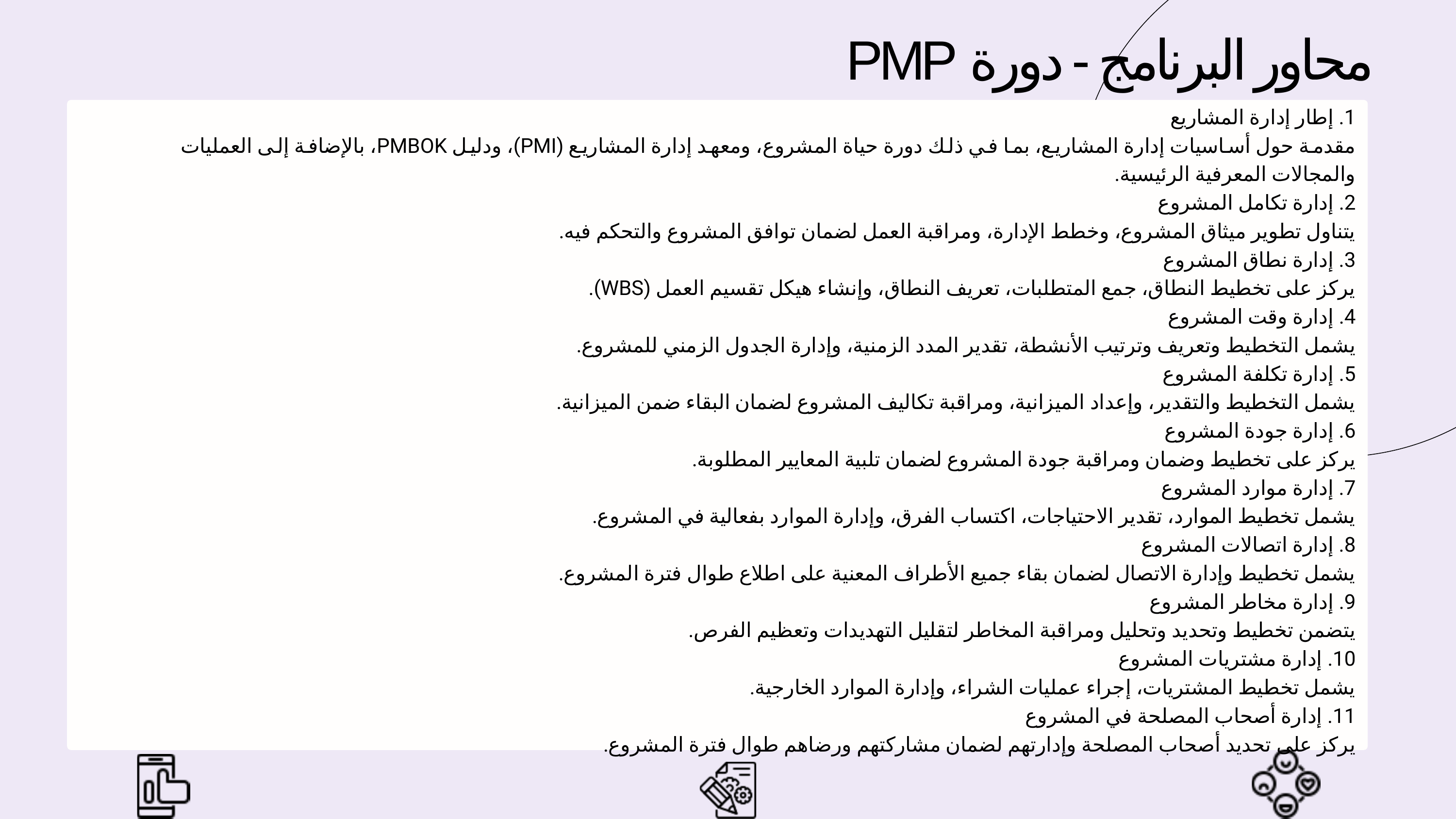

محاور البرنامج - دورة PMP
1. إطار إدارة المشاريع
مقدمة حول أساسيات إدارة المشاريع، بما في ذلك دورة حياة المشروع، ومعهد إدارة المشاريع (PMI)، ودليل PMBOK، بالإضافة إلى العمليات والمجالات المعرفية الرئيسية.
2. إدارة تكامل المشروع
يتناول تطوير ميثاق المشروع، وخطط الإدارة، ومراقبة العمل لضمان توافق المشروع والتحكم فيه.
3. إدارة نطاق المشروع
يركز على تخطيط النطاق، جمع المتطلبات، تعريف النطاق، وإنشاء هيكل تقسيم العمل (WBS).
4. إدارة وقت المشروع
يشمل التخطيط وتعريف وترتيب الأنشطة، تقدير المدد الزمنية، وإدارة الجدول الزمني للمشروع.
5. إدارة تكلفة المشروع
يشمل التخطيط والتقدير، وإعداد الميزانية، ومراقبة تكاليف المشروع لضمان البقاء ضمن الميزانية.
6. إدارة جودة المشروع
يركز على تخطيط وضمان ومراقبة جودة المشروع لضمان تلبية المعايير المطلوبة.
7. إدارة موارد المشروع
يشمل تخطيط الموارد، تقدير الاحتياجات، اكتساب الفرق، وإدارة الموارد بفعالية في المشروع.
8. إدارة اتصالات المشروع
يشمل تخطيط وإدارة الاتصال لضمان بقاء جميع الأطراف المعنية على اطلاع طوال فترة المشروع.
9. إدارة مخاطر المشروع
يتضمن تخطيط وتحديد وتحليل ومراقبة المخاطر لتقليل التهديدات وتعظيم الفرص.
10. إدارة مشتريات المشروع
يشمل تخطيط المشتريات، إجراء عمليات الشراء، وإدارة الموارد الخارجية.
11. إدارة أصحاب المصلحة في المشروع
يركز على تحديد أصحاب المصلحة وإدارتهم لضمان مشاركتهم ورضاهم طوال فترة المشروع.